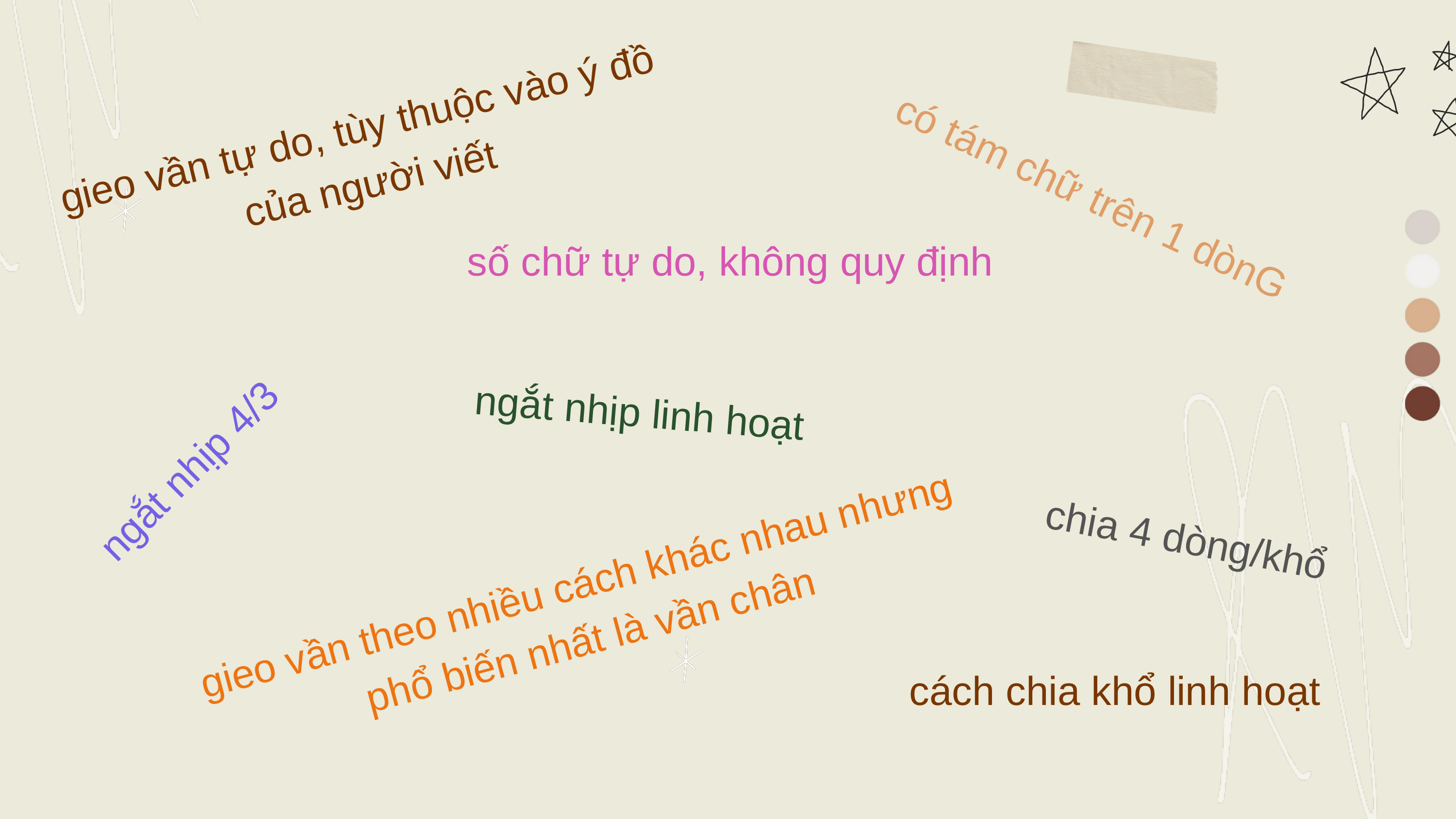

gieo vần tự do, tùy thuộc vào ý đồ của người viết
có tám chữ trên 1 dònG

số chữ tự do, không quy định

ngắt nhịp linh hoạt
ngắt nhịp 4/3
chia 4 dòng/khổ
gieo vần theo nhiều cách khác nhau nhưng phổ biến nhất là vần chân

cách chia khổ linh hoạt